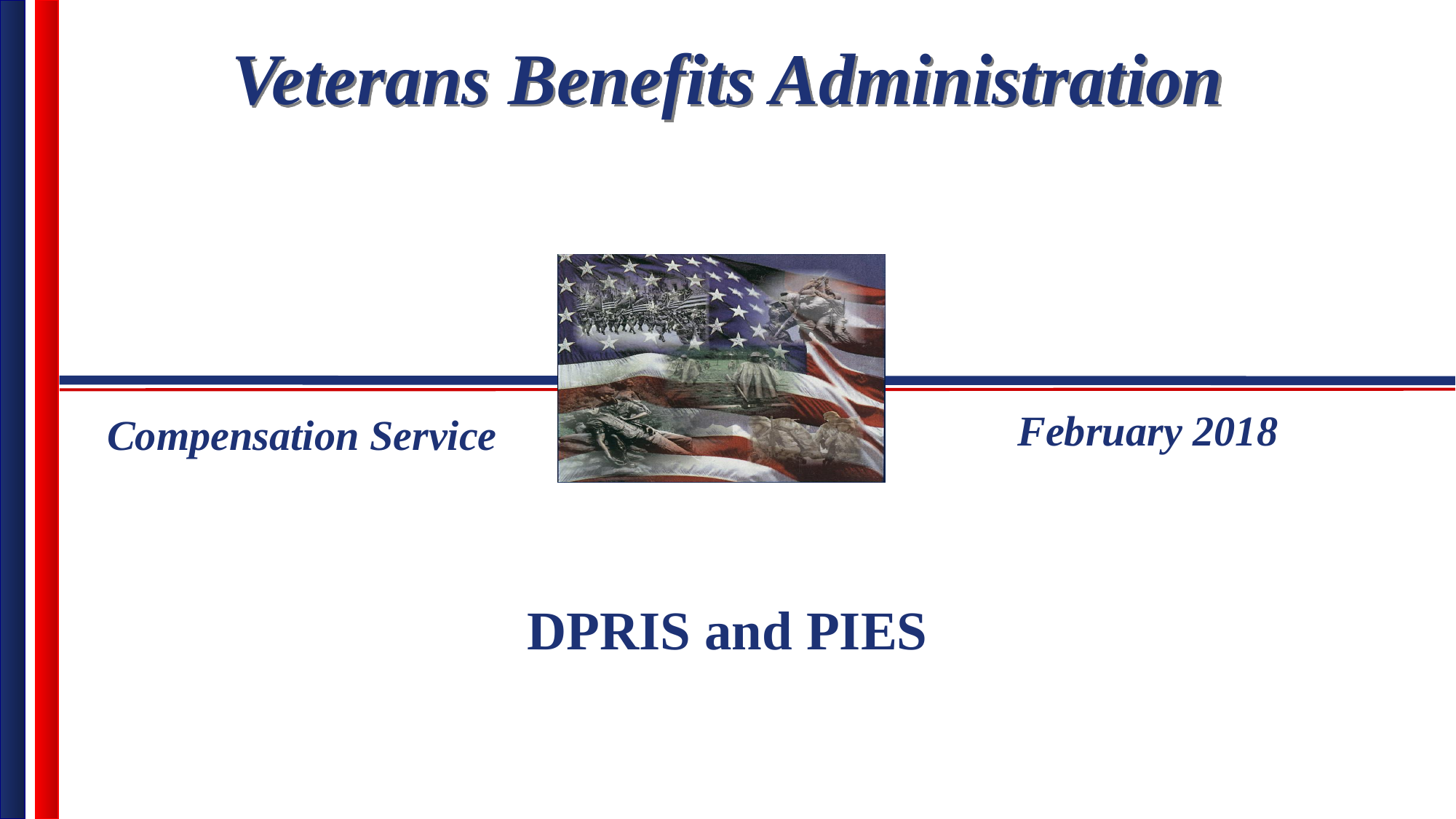

Compensation Service
February 2018
DPRIS and PIES